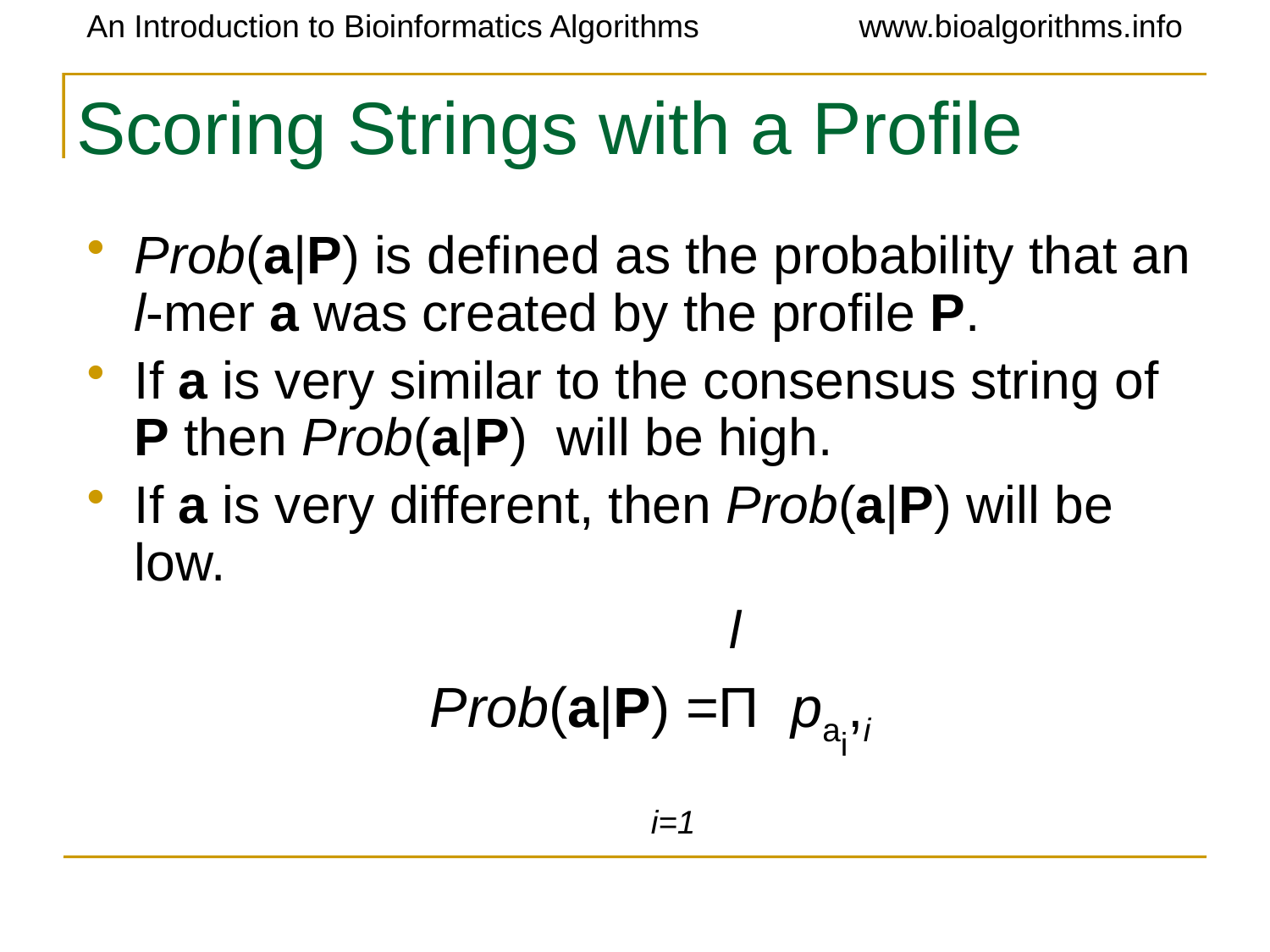

# Scoring Strings with a Profile
Prob(a|P) is defined as the probability that an l-mer a was created by the profile P.
If a is very similar to the consensus string of P then Prob(a|P)  will be high.
If a is very different, then Prob(a|P) will be low.
                                            l
                           Prob(a|P) =Π  pai,i
                                                              i=1